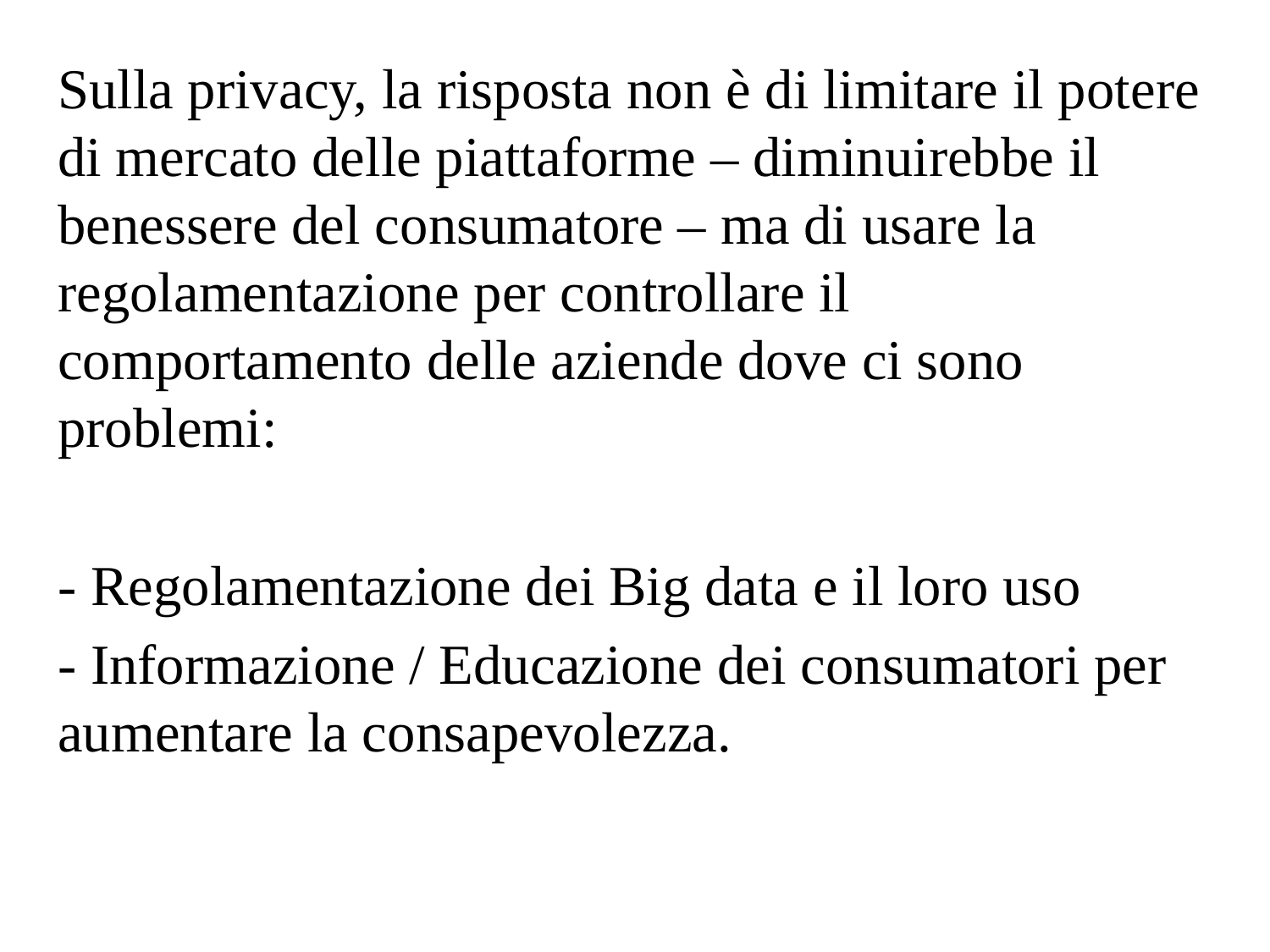

Sulla privacy, la risposta non è di limitare il potere di mercato delle piattaforme – diminuirebbe il benessere del consumatore – ma di usare la regolamentazione per controllare il comportamento delle aziende dove ci sono problemi:

- Regolamentazione dei Big data e il loro uso
- Informazione / Educazione dei consumatori per aumentare la consapevolezza.